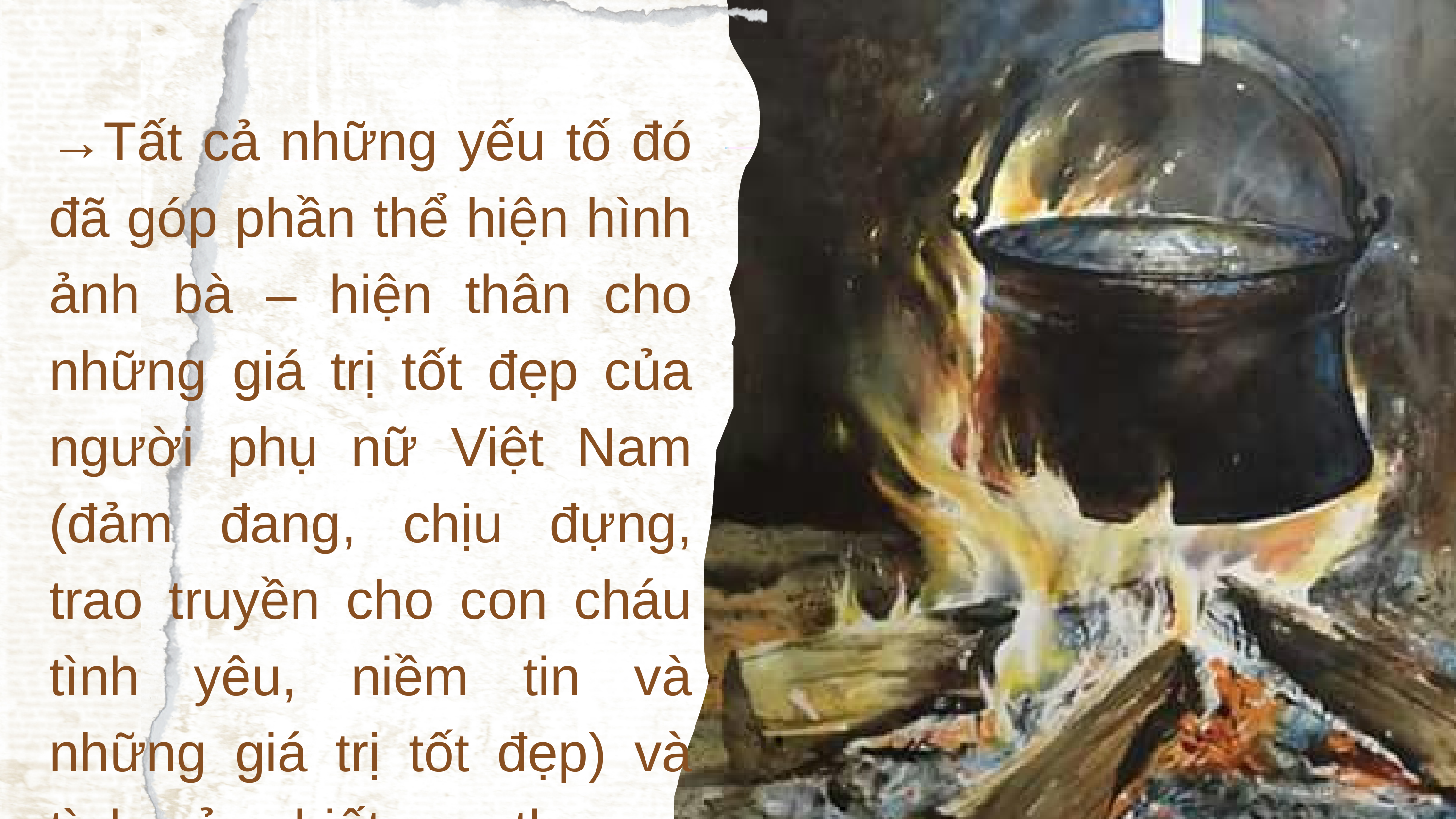

→Tất cả những yếu tố đó đã góp phần thể hiện hình ảnh bà – hiện thân cho những giá trị tốt đẹp của người phụ nữ Việt Nam (đảm đang, chịu đựng, trao truyền cho con cháu tình yêu, niềm tin và những giá trị tốt đẹp) và tình cảm biết ơn, thương nhớ bà khôn nguôi.